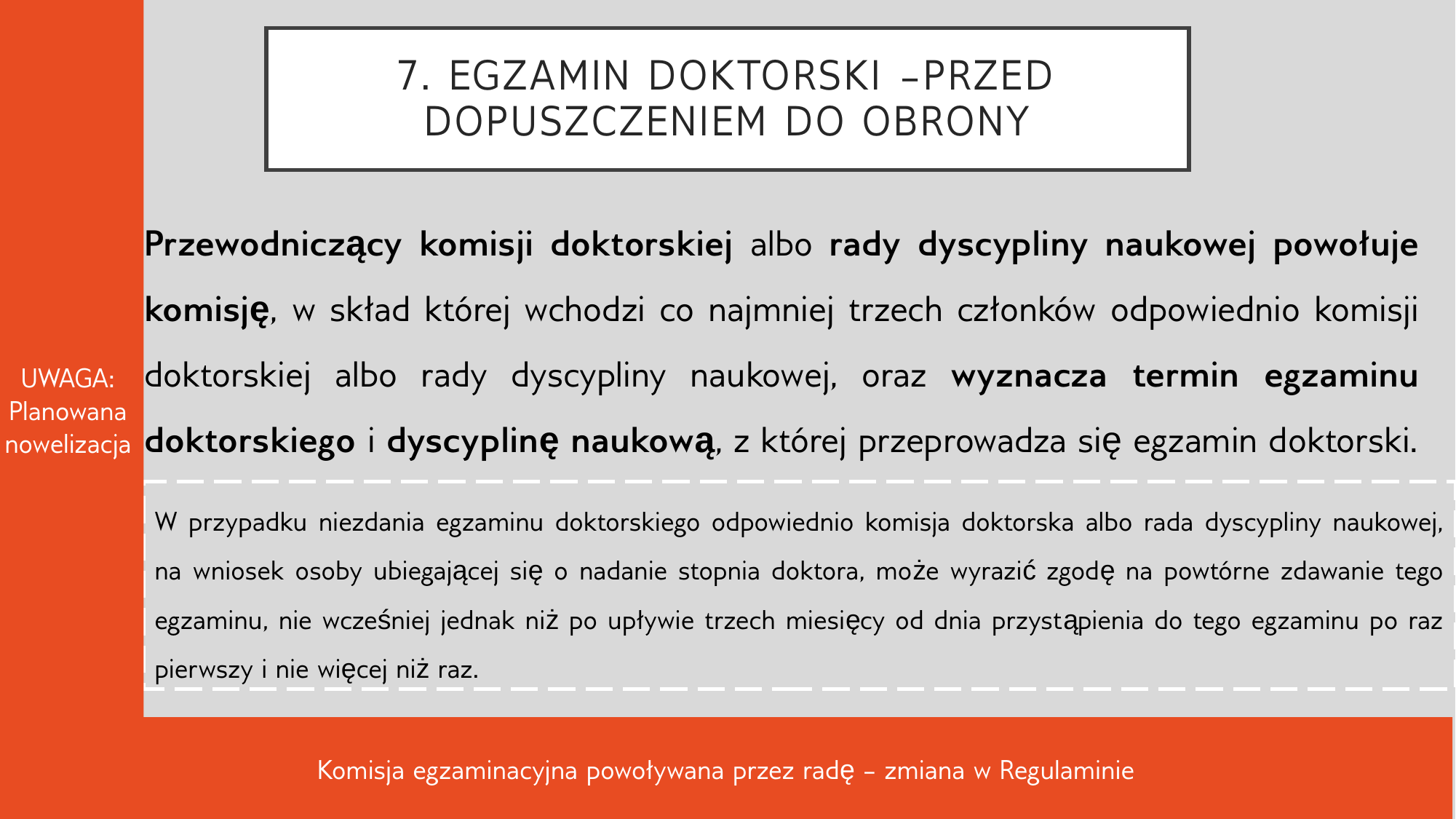

UWAGA: Planowana nowelizacja
# 7. Egzamin doktorski –przed dopuszczeniem do obrony
Przewodniczący komisji doktorskiej albo rady dyscypliny naukowej powołuje komisję, w skład której wchodzi co najmniej trzech członków odpowiednio komisji doktorskiej albo rady dyscypliny naukowej, oraz wyznacza termin egzaminu doktorskiego i dyscyplinę naukową, z której przeprowadza się egzamin doktorski.
W przypadku niezdania egzaminu doktorskiego odpowiednio komisja doktorska albo rada dyscypliny naukowej, na wniosek osoby ubiegającej się o nadanie stopnia doktora, może wyrazić zgodę na powtórne zdawanie tego egzaminu, nie wcześniej jednak niż po upływie trzech miesięcy od dnia przystąpienia do tego egzaminu po raz pierwszy i nie więcej niż raz.
Komisja egzaminacyjna powoływana przez radę – zmiana w Regulaminie